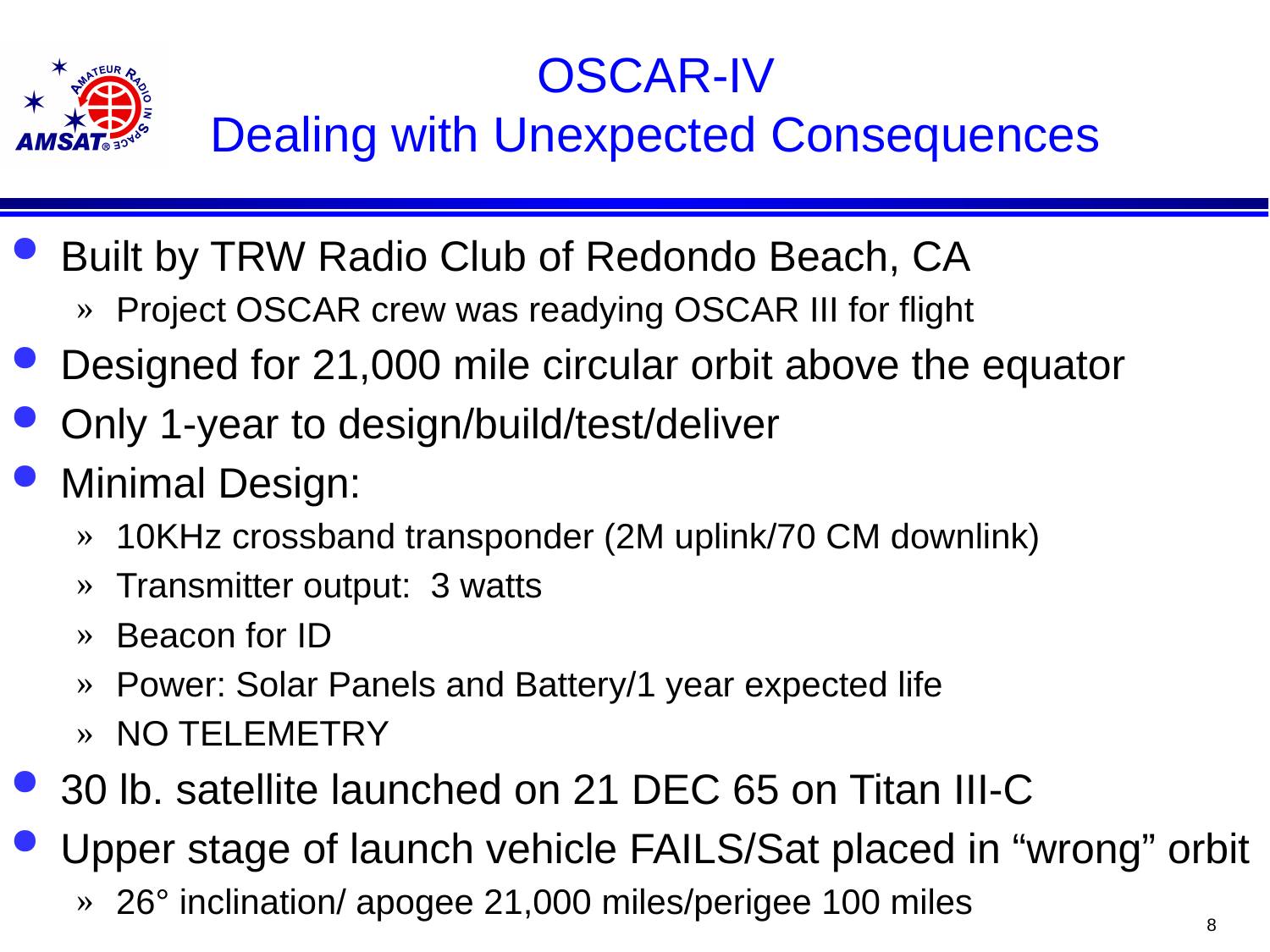

# OSCAR-IV Dealing with Unexpected Consequences
Built by TRW Radio Club of Redondo Beach, CA
Project OSCAR crew was readying OSCAR III for flight
Designed for 21,000 mile circular orbit above the equator
Only 1-year to design/build/test/deliver
Minimal Design:
10KHz crossband transponder (2M uplink/70 CM downlink)
Transmitter output:  3 watts
Beacon for ID
Power: Solar Panels and Battery/1 year expected life
NO TELEMETRY
30 lb. satellite launched on 21 DEC 65 on Titan III-C
Upper stage of launch vehicle FAILS/Sat placed in “wrong” orbit
26° inclination/ apogee 21,000 miles/perigee 100 miles